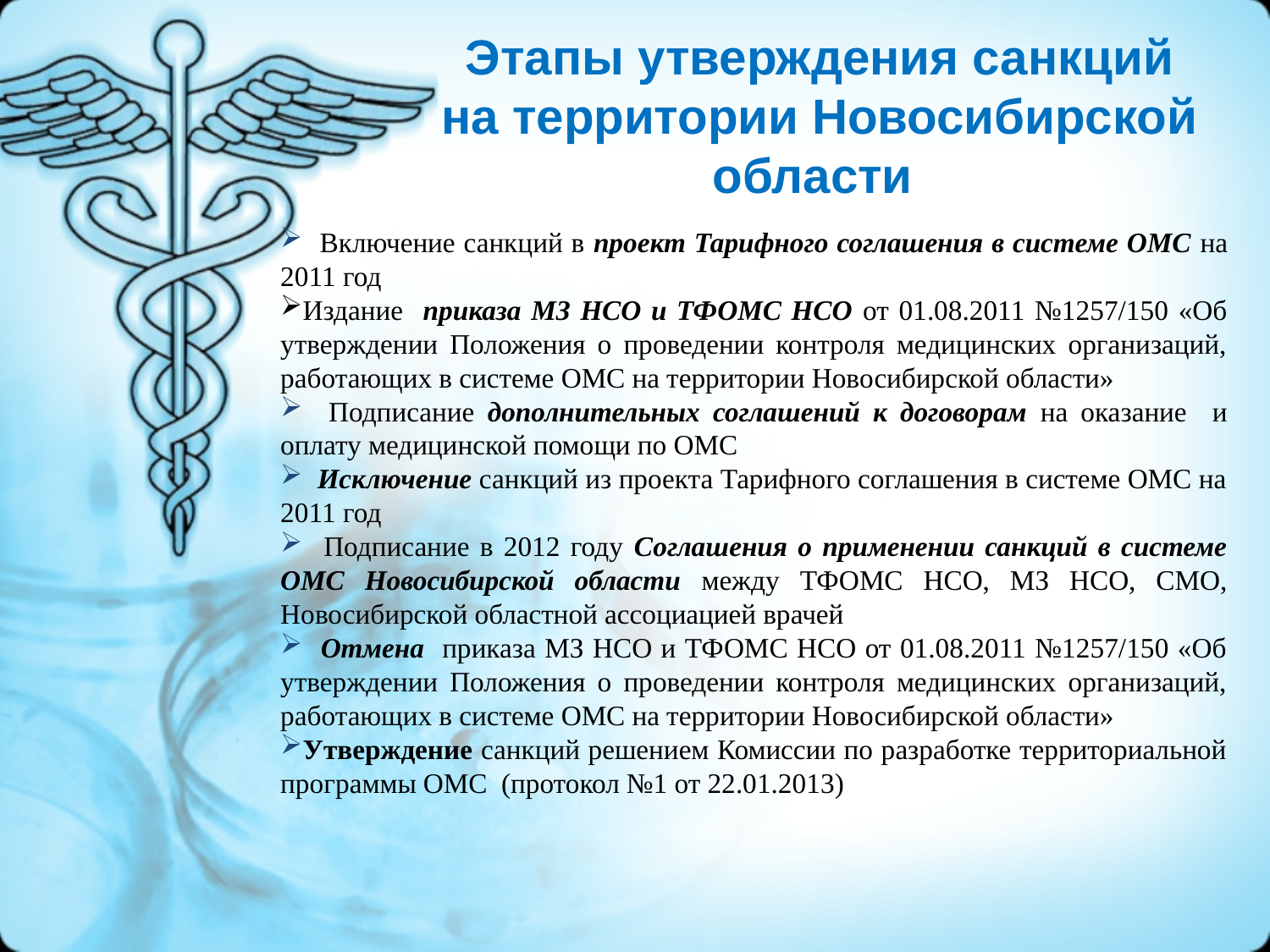

# Этапы утверждения санкций на территории Новосибирской области
  Включение санкций в проект Тарифного соглашения в системе ОМС на 2011 год
Издание  приказа МЗ НСО и ТФОМС НСО от 01.08.2011 №1257/150 «Об утверждении Положения о проведении контроля медицинских организаций, работающих в системе ОМС на территории Новосибирской области»
  Подписание дополнительных соглашений к договорам на оказание  и оплату медицинской помощи по ОМС
  Исключение санкций из проекта Тарифного соглашения в системе ОМС на 2011 год
  Подписание в 2012 году Соглашения о применении санкций в системе ОМС Новосибирской области между ТФОМС НСО, МЗ НСО, СМО, Новосибирской областной ассоциацией врачей
  Отмена  приказа МЗ НСО и ТФОМС НСО от 01.08.2011 №1257/150 «Об утверждении Положения о проведении контроля медицинских организаций, работающих в системе ОМС на территории Новосибирской области»
Утверждение санкций решением Комиссии по разработке территориальной программы ОМС  (протокол №1 от 22.01.2013)